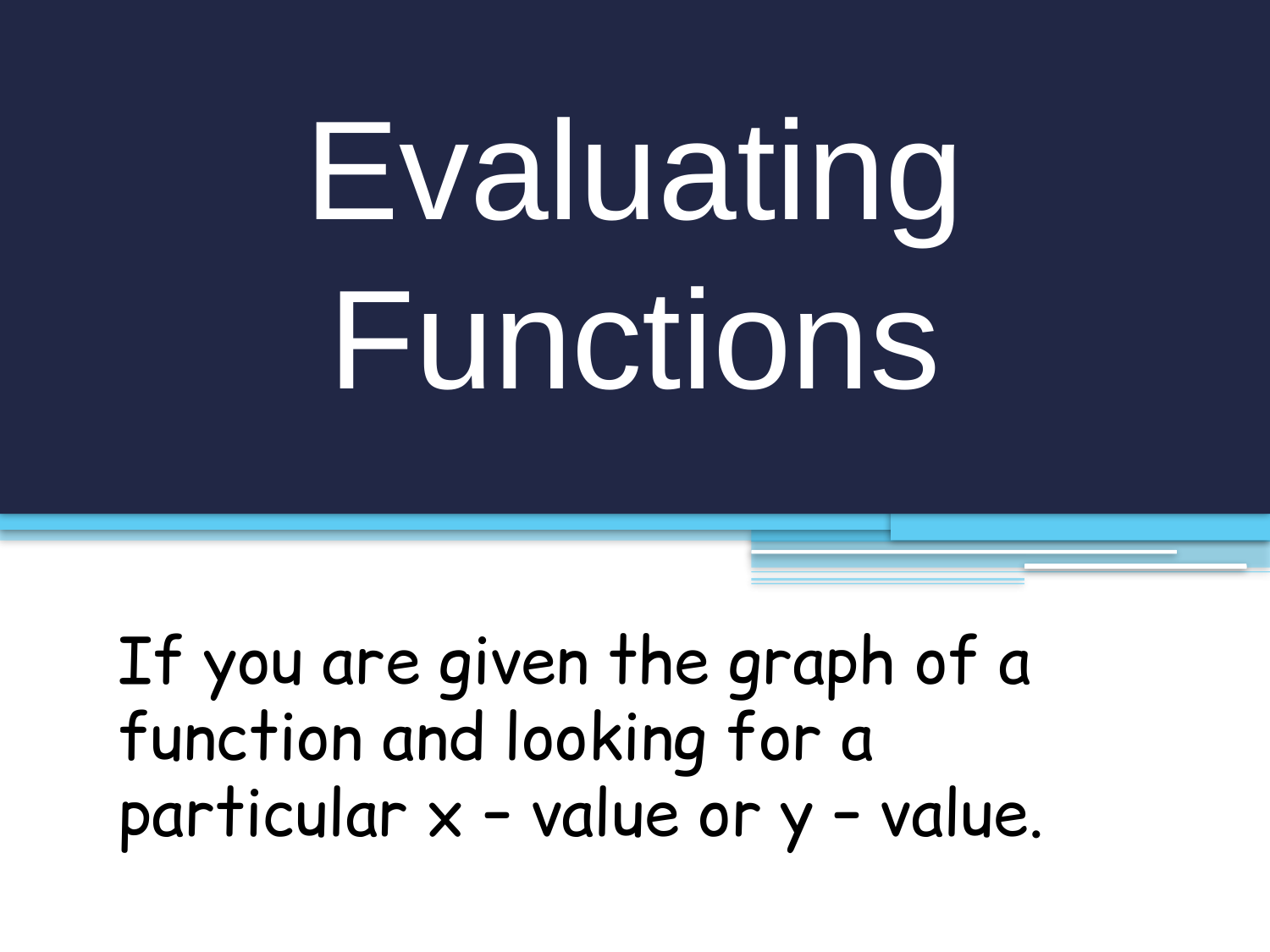

# Evaluating Functions
If you are given the graph of a function and looking for a particular x – value or y – value.